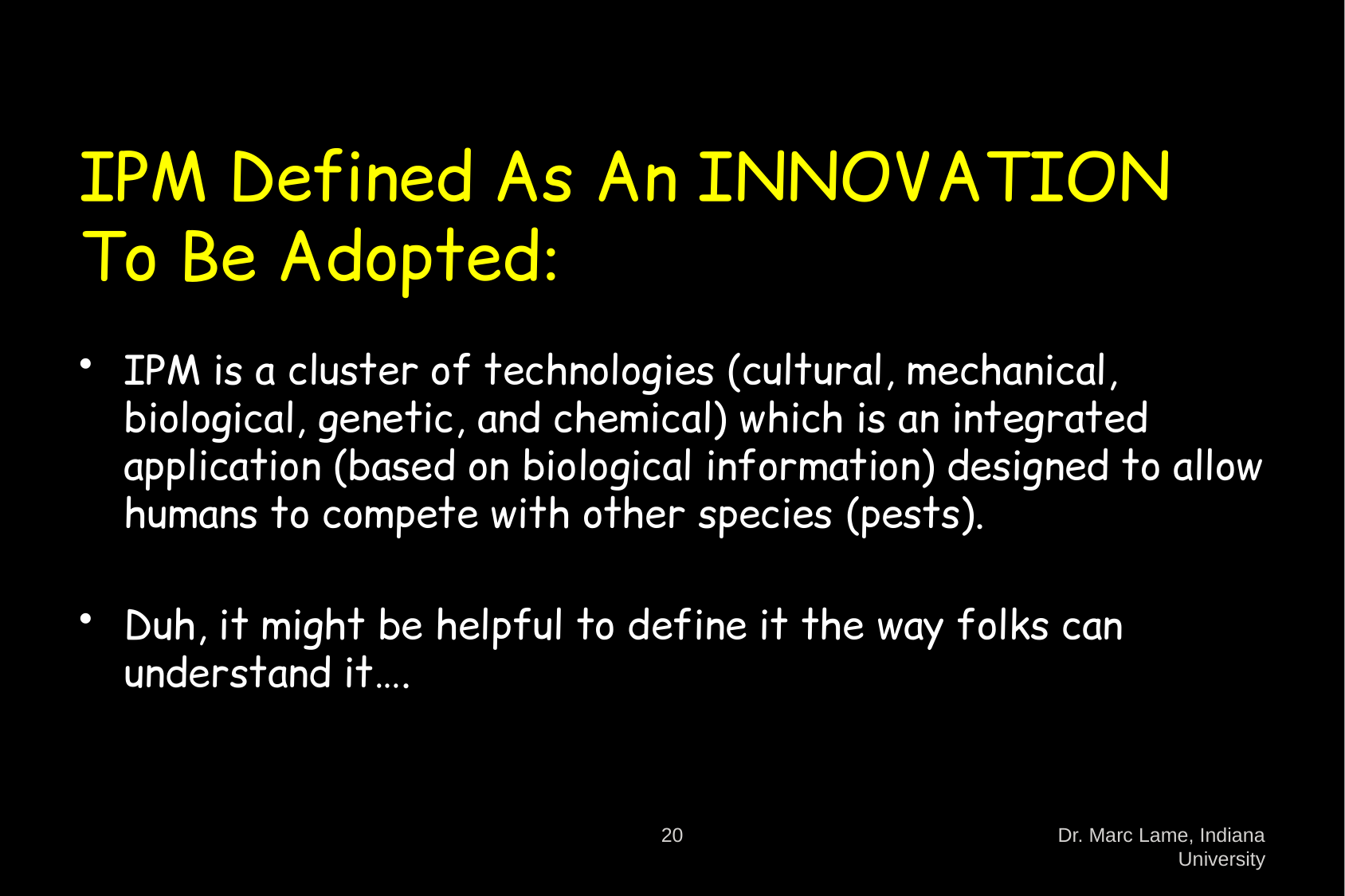

# IPM Defined As An INNOVATION To Be Adopted:
IPM is a cluster of technologies (cultural, mechanical, biological, genetic, and chemical) which is an integrated application (based on biological information) designed to allow humans to compete with other species (pests).

Duh, it might be helpful to define it the way folks can understand it….
20
Dr. Marc Lame, Indiana University